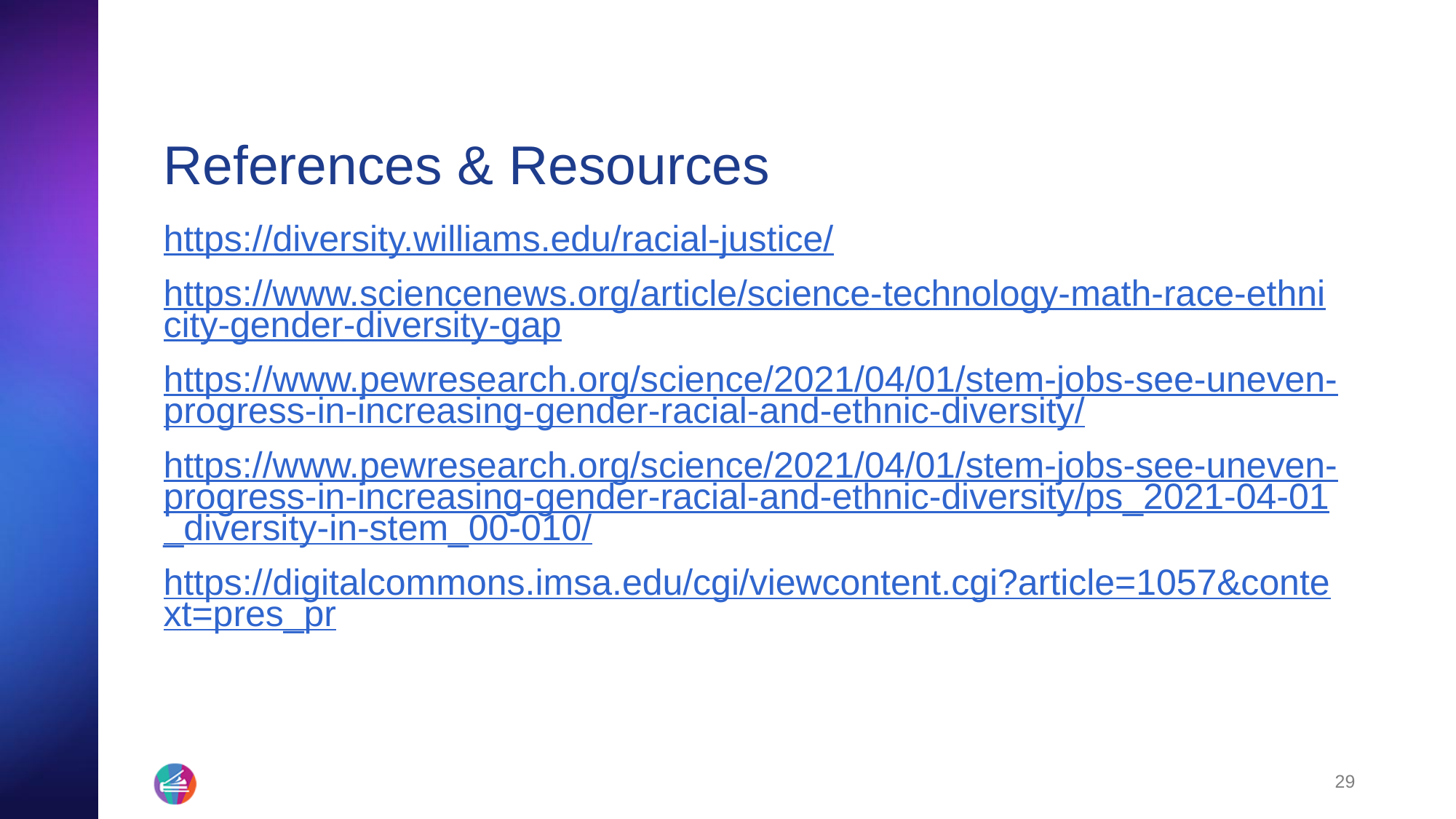

# References & Resources
https://diversity.williams.edu/racial-justice/
https://www.sciencenews.org/article/science-technology-math-race-ethnicity-gender-diversity-gap
https://www.pewresearch.org/science/2021/04/01/stem-jobs-see-uneven-progress-in-increasing-gender-racial-and-ethnic-diversity/
https://www.pewresearch.org/science/2021/04/01/stem-jobs-see-uneven-progress-in-increasing-gender-racial-and-ethnic-diversity/ps_2021-04-01_diversity-in-stem_00-010/
https://digitalcommons.imsa.edu/cgi/viewcontent.cgi?article=1057&context=pres_pr

29